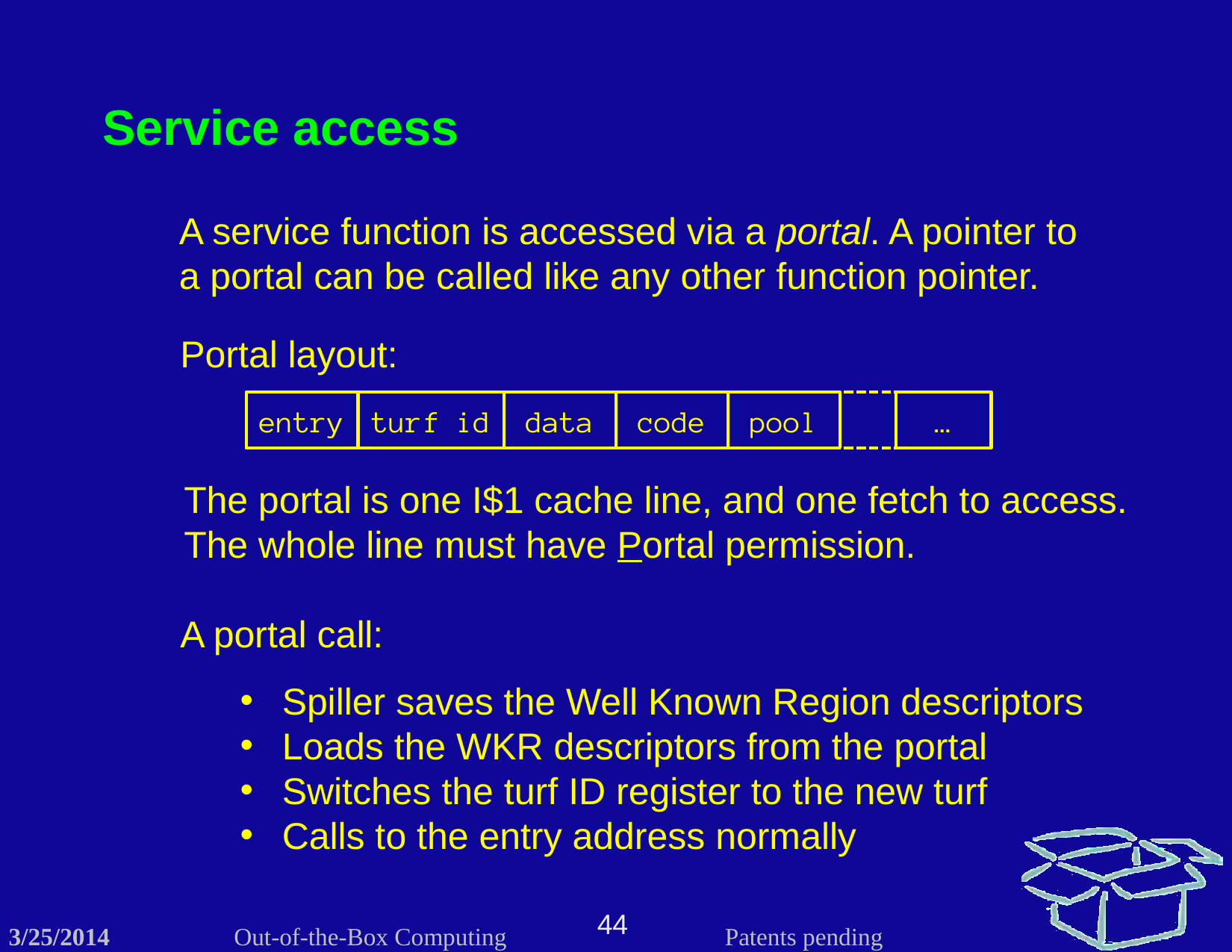

Service access
A service function is accessed via a portal. A pointer to a portal can be called like any other function pointer.
Portal layout:
entry
turf id
data
code
pool
…
The portal is one I$1 cache line, and one fetch to access.
The whole line must have Portal permission.
A portal call:
Spiller saves the Well Known Region descriptors
Loads the WKR descriptors from the portal
Switches the turf ID register to the new turf
Calls to the entry address normally